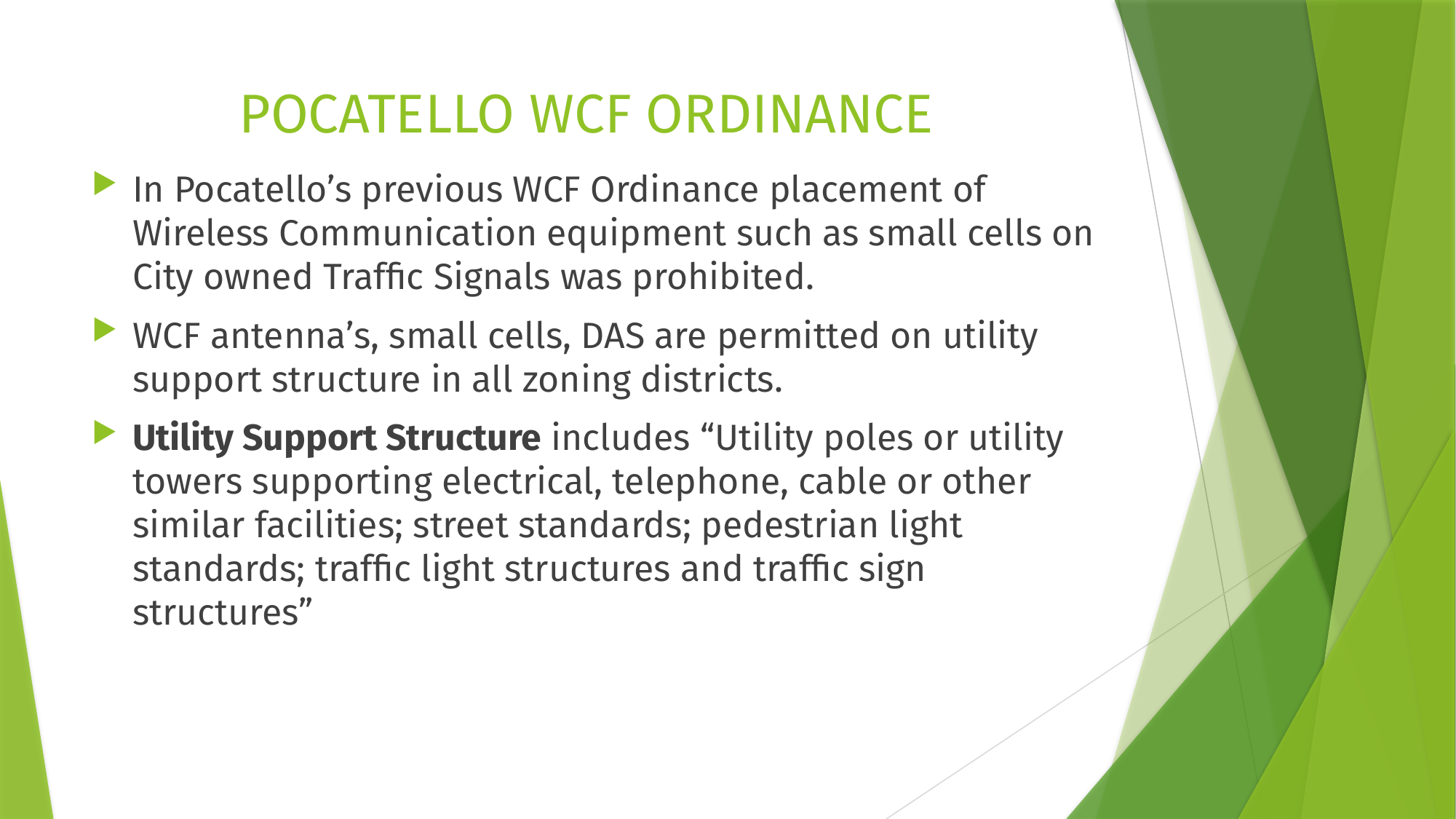

# POCATELLO WCF ORDINANCE
In Pocatello’s previous WCF Ordinance placement of Wireless Communication equipment such as small cells on City owned Traffic Signals was prohibited.
WCF antenna’s, small cells, DAS are permitted on utility support structure in all zoning districts.
Utility Support Structure includes “Utility poles or utility towers supporting electrical, telephone, cable or other similar facilities; street standards; pedestrian light standards; traffic light structures and traffic sign structures”